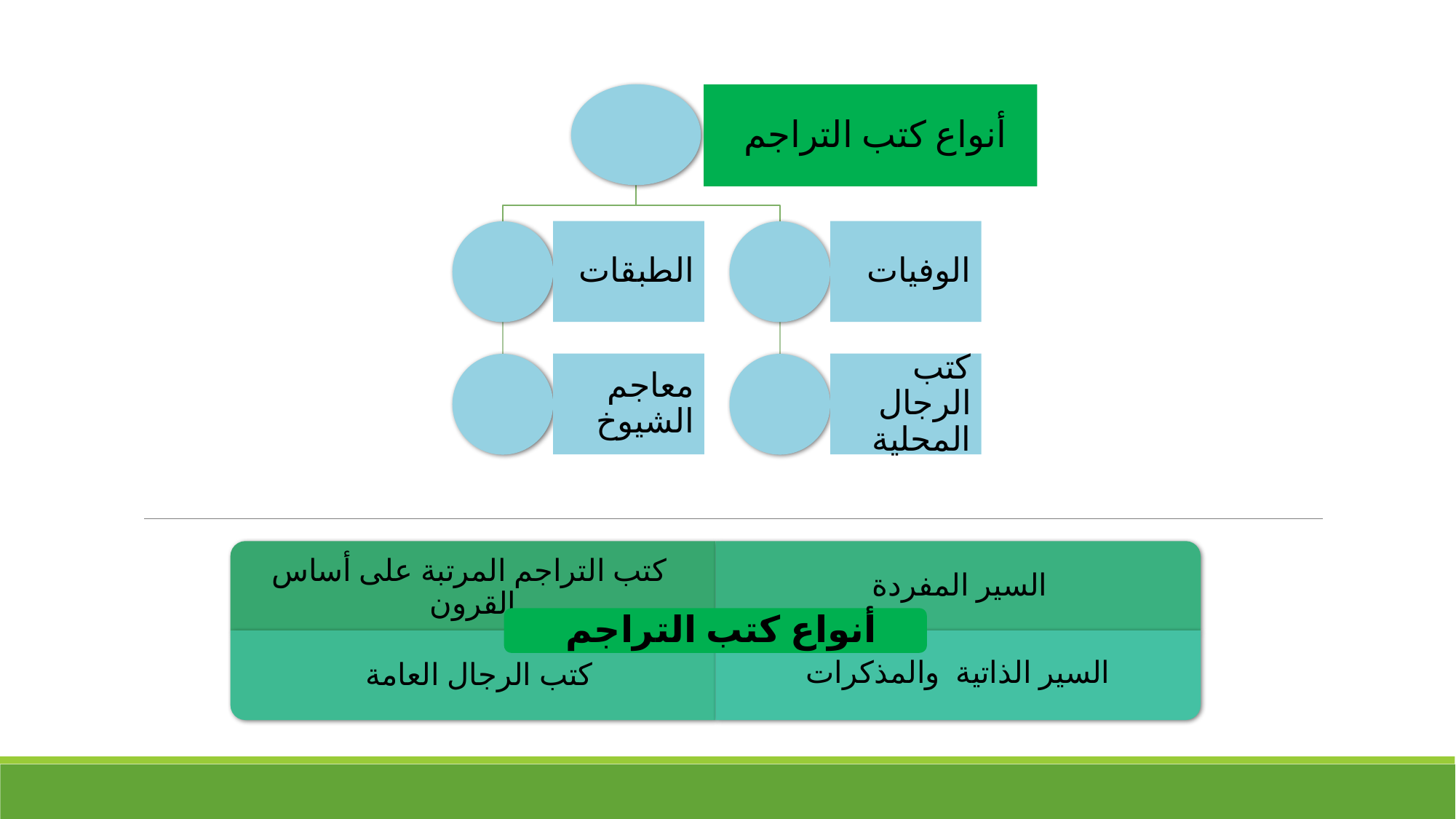

أنواع كتب التراجم
الطبقات
معاجم الشيوخ
الوفيات
كتب الرجال المحلية
 كتب التراجم المرتبة على أساس القرون
السير المفردة
كتب الرجال العامة
السير الذاتية  والمذكرات
أنواع كتب التراجم